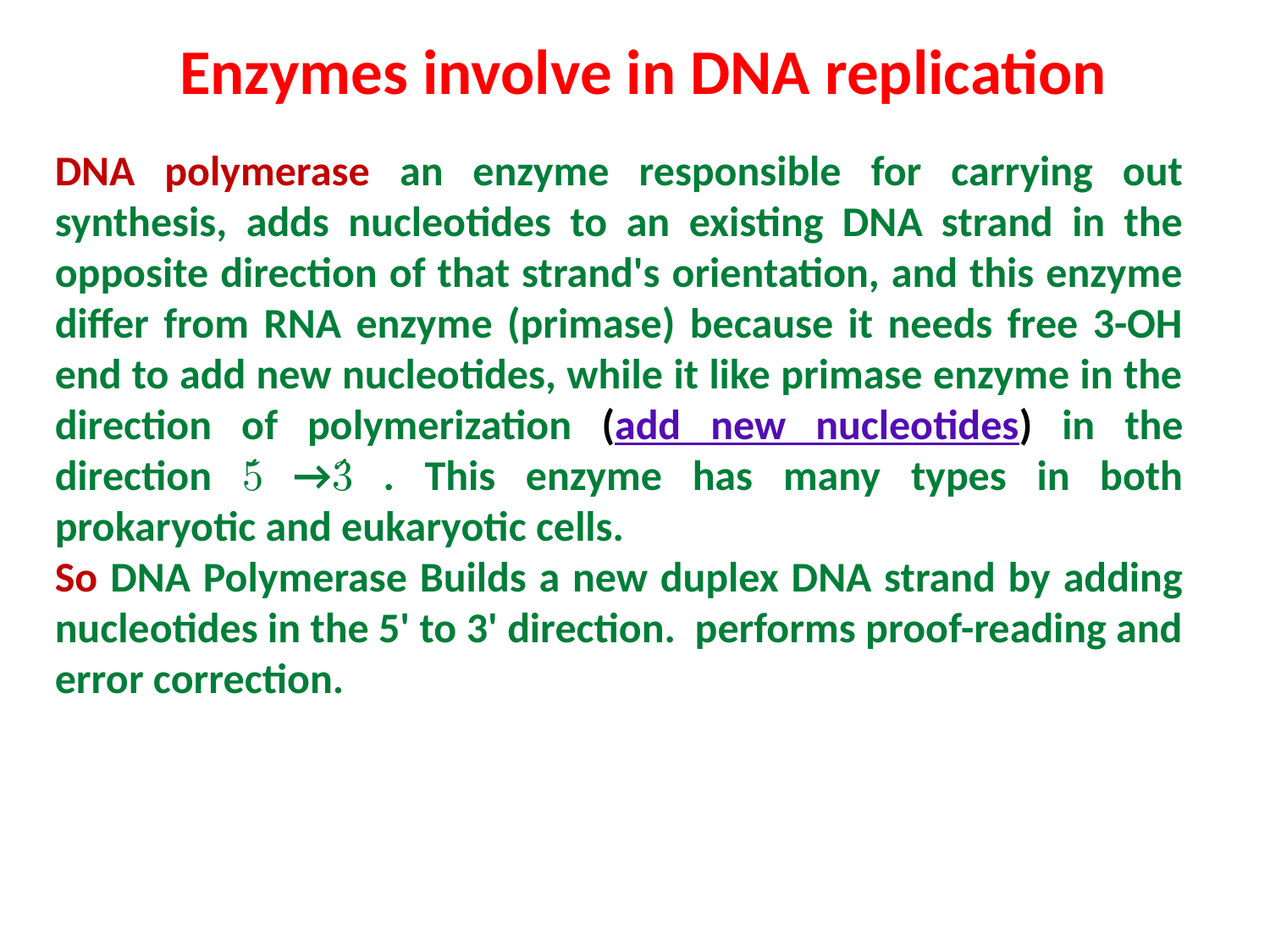

# Enzymes involve in DNA replication

DNA polymerase an enzyme responsible for carrying out synthesis, adds nucleotides to an existing DNA strand in the opposite direction of that strand's orientation, and this enzyme differ from RNA enzyme (primase) because it needs free 3-OH end to add new nucleotides, while it like primase enzyme in the direction of polymerization (add new nucleotides) in the direction 5́ →3́́ . This enzyme has many types in both prokaryotic and eukaryotic cells.
So DNA Polymerase Builds a new duplex DNA strand by adding nucleotides in the 5' to 3' direction.  performs proof-reading and error correction.